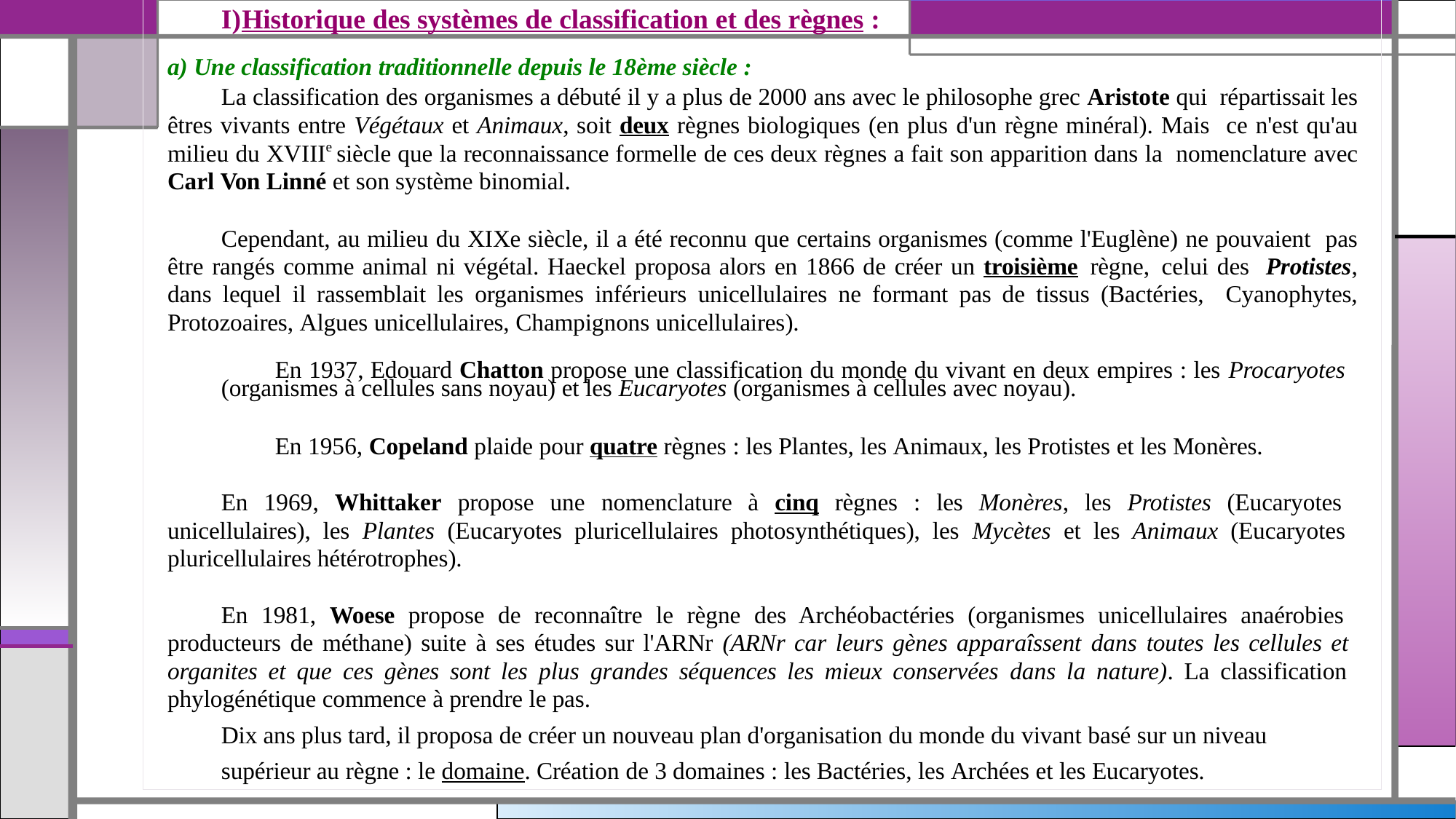

Historique des systèmes de classification et des règnes :
a) Une classification traditionnelle depuis le 18ème siècle :
La classification des organismes a débuté il y a plus de 2000 ans avec le philosophe grec Aristote qui  répartissait les êtres vivants entre Végétaux et Animaux, soit deux règnes biologiques (en plus d'un règne minéral). Mais  ce n'est qu'au milieu du XVIIIe siècle que la reconnaissance formelle de ces deux règnes a fait son apparition dans la  nomenclature avec Carl Von Linné et son système binomial.

Cependant, au milieu du XIXe siècle, il a été reconnu que certains organismes (comme l'Euglène) ne pouvaient  pas être rangés comme animal ni végétal. Haeckel proposa alors en 1866 de créer un troisième règne, celui des  Protistes, dans lequel il rassemblait les organismes inférieurs unicellulaires ne formant pas de tissus (Bactéries,  Cyanophytes, Protozoaires, Algues unicellulaires, Champignons unicellulaires).

En 1937, Edouard Chatton propose une classification du monde du vivant en deux empires : les Procaryotes
(organismes à cellules sans noyau) et les Eucaryotes (organismes à cellules avec noyau).

En 1956, Copeland plaide pour quatre règnes : les Plantes, les Animaux, les Protistes et les Monères.

En 1969, Whittaker propose une nomenclature à cinq règnes : les Monères, les Protistes (Eucaryotes  unicellulaires), les Plantes (Eucaryotes pluricellulaires photosynthétiques), les Mycètes et les Animaux (Eucaryotes  pluricellulaires hétérotrophes).

En 1981, Woese propose de reconnaître le règne des Archéobactéries (organismes unicellulaires anaérobies  producteurs de méthane) suite à ses études sur l'ARNr (ARNr car leurs gènes apparaîssent dans toutes les cellules et  organites et que ces gènes sont les plus grandes séquences les mieux conservées dans la nature). La classification  phylogénétique commence à prendre le pas.

Dix ans plus tard, il proposa de créer un nouveau plan d'organisation du monde du vivant basé sur un niveau

supérieur au règne : le domaine. Création de 3 domaines : les Bactéries, les Archées et les Eucaryotes.